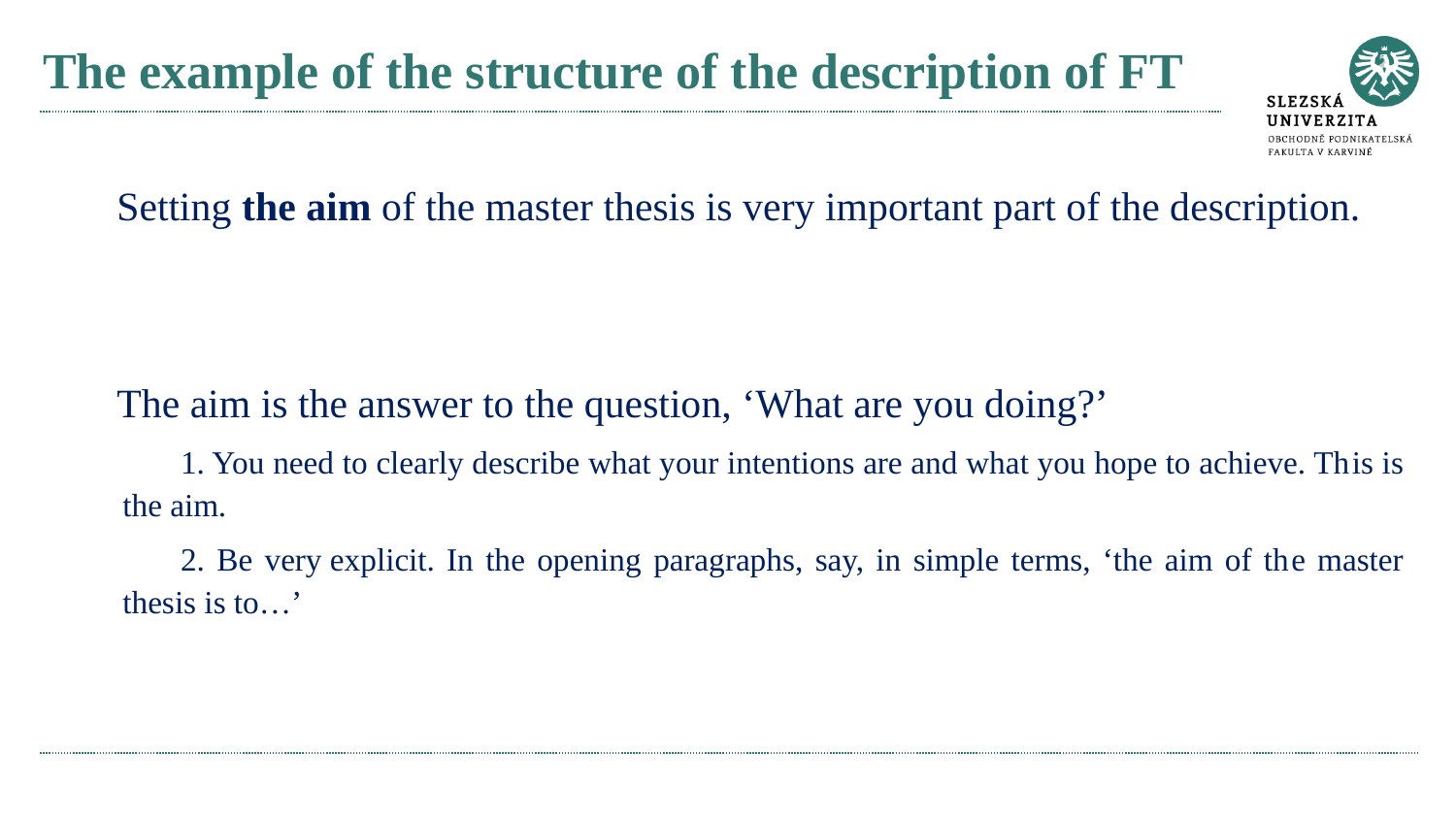

# The example of the structure of the description of FT
Setting the aim of the master thesis is very important part of the description.

The aim is the answer to the question, ‘What are you doing?’
1. You need to clearly describe what your intentions are and what you hope to achieve. This is the aim.
2. Be very explicit. In the opening paragraphs, say, in simple terms, ‘the aim of the master thesis is to…’